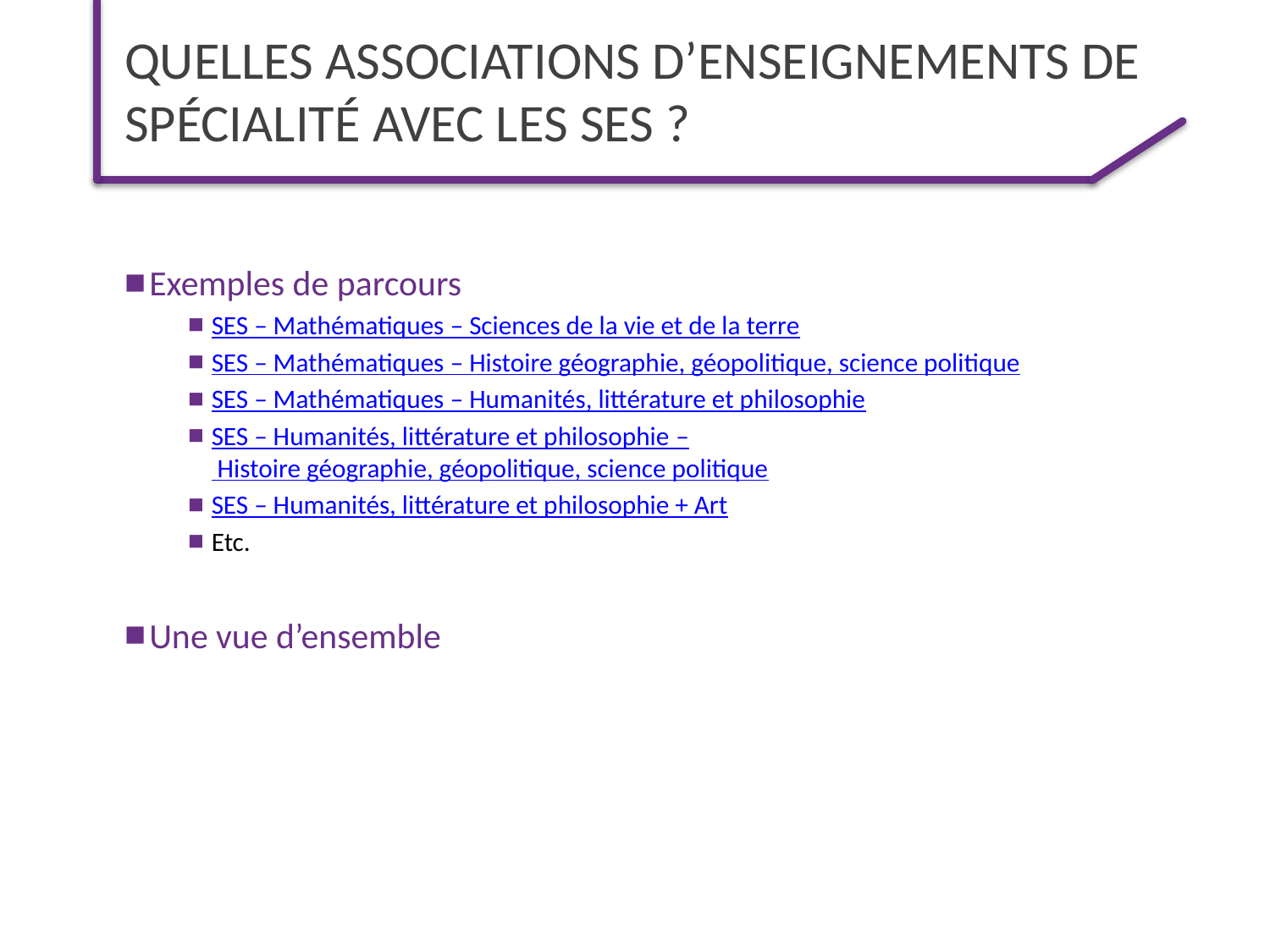

# Quelles associations d’enseignements de spécialité avec les ses ?

Exemples de parcours
SES – Mathématiques – Sciences de la vie et de la terre
SES – Mathématiques – Histoire géographie, géopolitique, science politique
SES – Mathématiques – Humanités, littérature et philosophie
SES – Humanités, littérature et philosophie – Histoire géographie, géopolitique, science politique
SES – Humanités, littérature et philosophie + Art
Etc.

Une vue d’ensemble